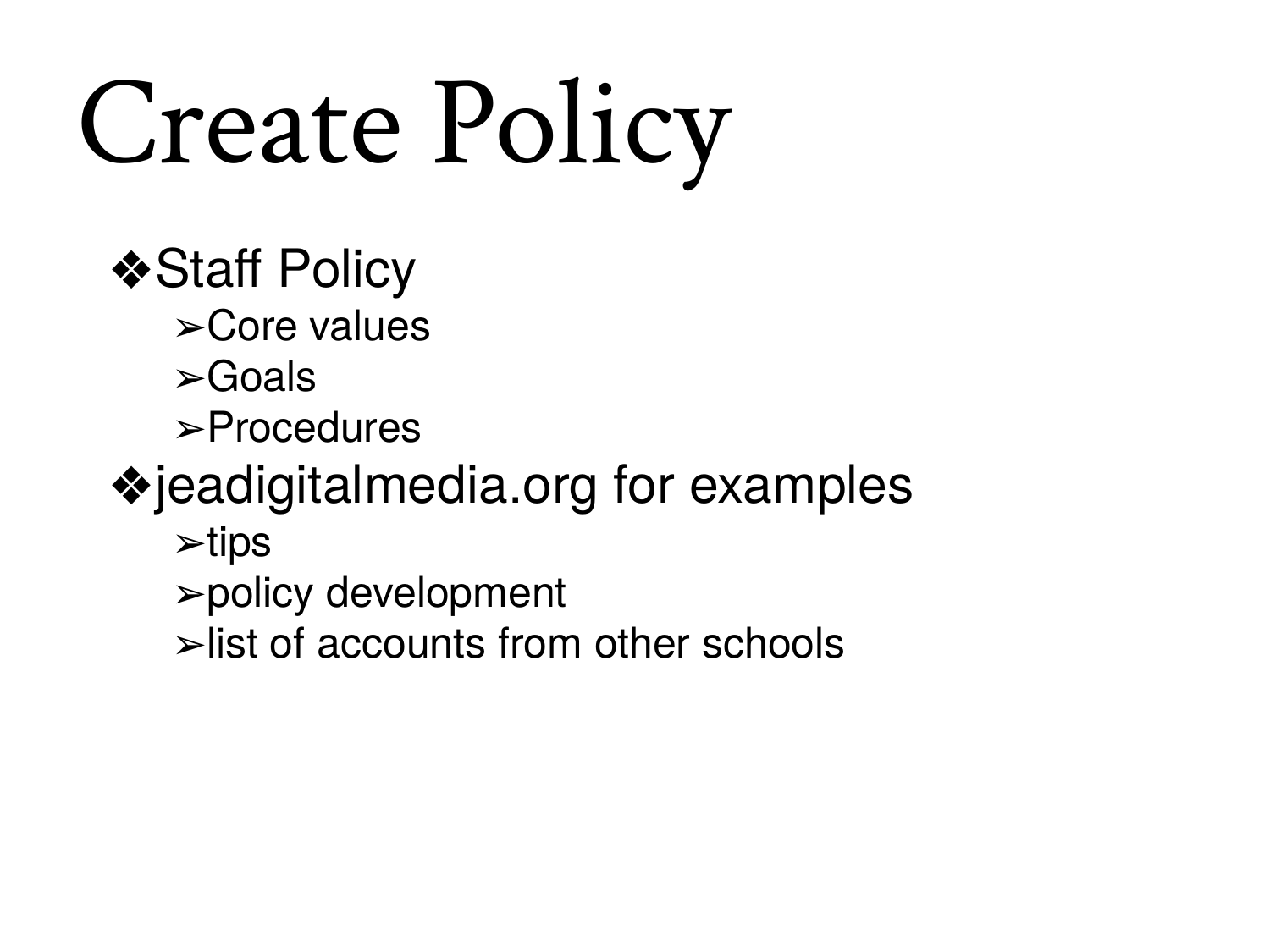

# Create Policy
Staff Policy
Core values
Goals
Procedures
jeadigitalmedia.org for examples
tips
policy development
list of accounts from other schools